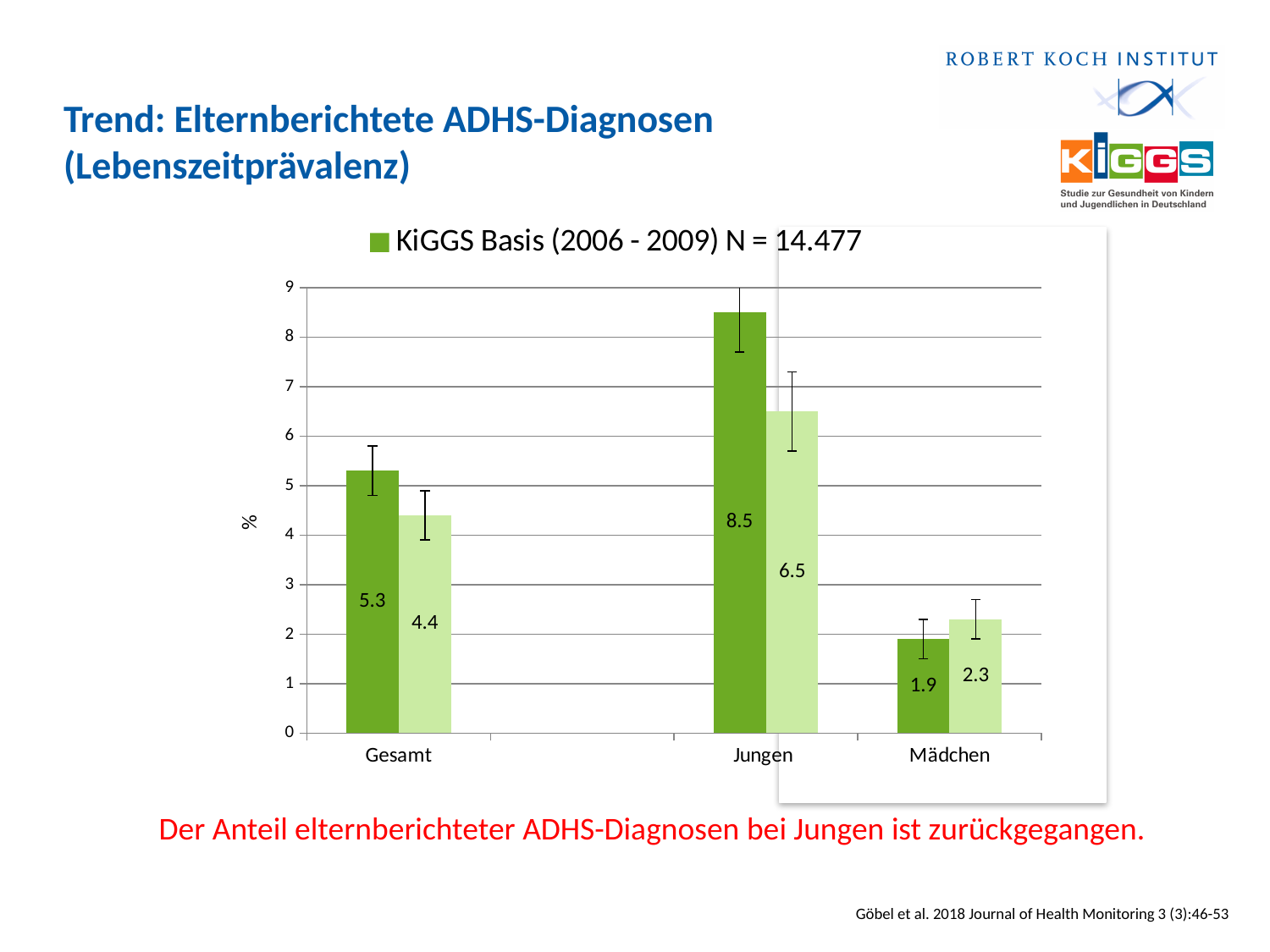

# Trend: Elternberichtete ADHS-Diagnosen (Lebenszeitprävalenz)

### Chart

| Category | KiGGS Basis (2006 - 2009) N = 14.477 | KiGGS Welle 2 (2014 - 2017) N = 13.205 |
|---|---|---|
| Gesamt | 5.3 | 4.4 |
|  | None | None |
| Jungen  | 8.5 | 6.5 |
| Mädchen | 1.9 | 2.3 |
Der Anteil elternberichteter ADHS-Diagnosen bei Jungen ist zurückgegangen.
Göbel et al. 2018 Journal of Health Monitoring 3 (3):46-53